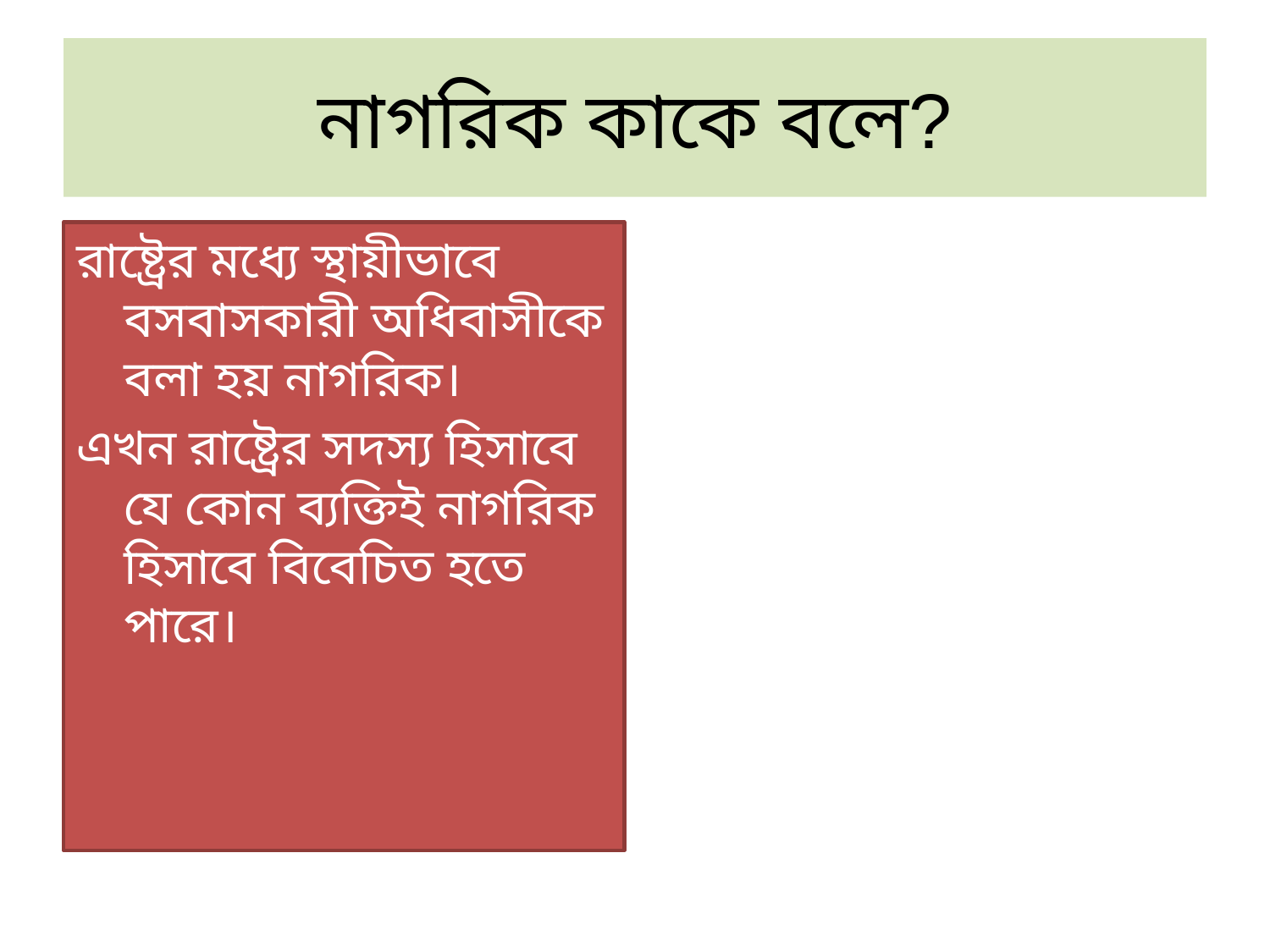

# নাগরিক কাকে বলে?
রাষ্ট্রের মধ্যে স্থায়ীভাবে বসবাসকারী অধিবাসীকে বলা হয় নাগরিক।
এখন রাষ্ট্রের সদস্য হিসাবে যে কোন ব্যক্তিই নাগরিক হিসাবে বিবেচিত হতে পারে।